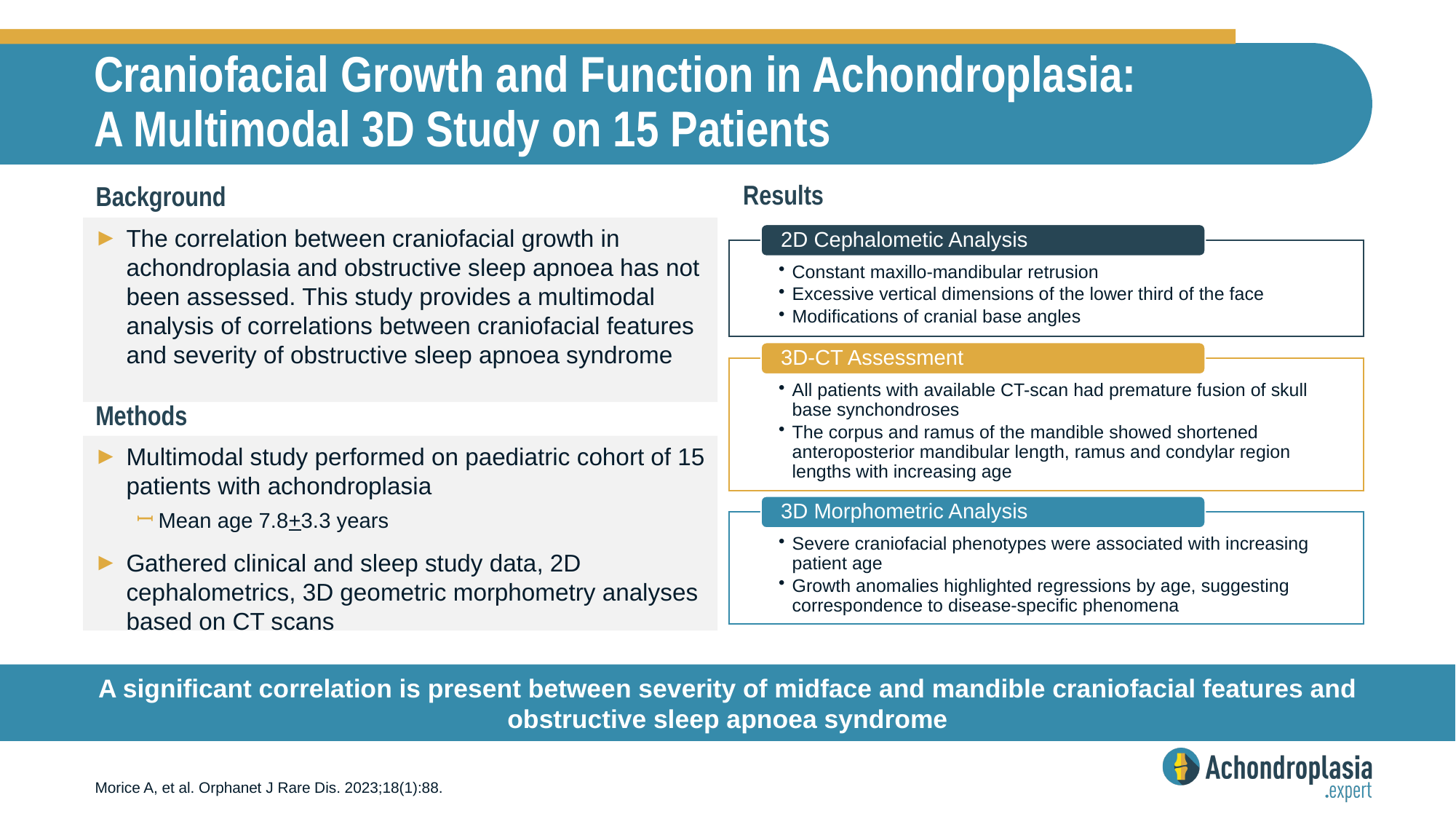

# Craniofacial Growth and Function in Achondroplasia: A Multimodal 3D Study on 15 Patients
The correlation between craniofacial growth in achondroplasia and obstructive sleep apnoea has not been assessed. This study provides a multimodal analysis of correlations between craniofacial features and severity of obstructive sleep apnoea syndrome
Constant maxillo-mandibular retrusion
Excessive vertical dimensions of the lower third of the face
Modifications of cranial base angles
2D Cephalometic Analysis
All patients with available CT-scan had premature fusion of skull base synchondroses
The corpus and ramus of the mandible showed shortened anteroposterior mandibular length, ramus and condylar region lengths with increasing age
3D-CT Assessment
Severe craniofacial phenotypes were associated with increasing patient age
Growth anomalies highlighted regressions by age, suggesting correspondence to disease-specific phenomena
3D Morphometric Analysis
Multimodal study performed on paediatric cohort of 15 patients with achondroplasia
Mean age 7.8+3.3 years
Gathered clinical and sleep study data, 2D cephalometrics, 3D geometric morphometry analyses based on CT scans

A significant correlation is present between severity of midface and mandible craniofacial features and obstructive sleep apnoea syndrome
Morice A, et al. Orphanet J Rare Dis. 2023;18(1):88.